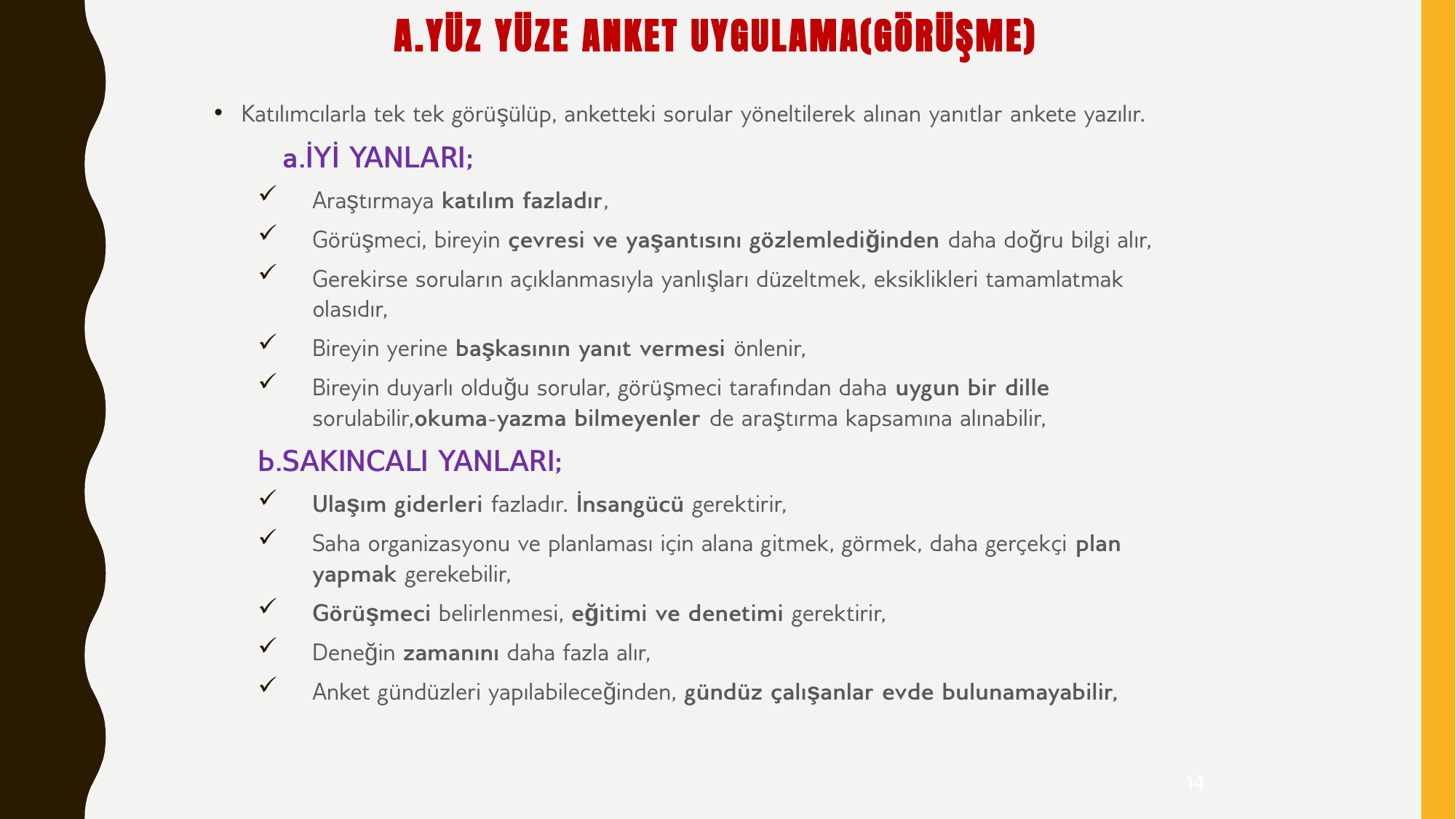

# A.Yüz Yüze Anket Uygulama(Görüşme)
Katılımcılarla tek tek görüşülüp, anketteki sorular yöneltilerek alınan yanıtlar ankete yazılır.
       a.İYİ YANLARI;
Araştırmaya katılım fazladır,
Görüşmeci, bireyin çevresi ve yaşantısını gözlemlediğinden daha doğru bilgi alır,
Gerekirse soruların açıklanmasıyla yanlışları düzeltmek, eksiklikleri tamamlatmak olasıdır,
Bireyin yerine başkasının yanıt vermesi önlenir,
Bireyin duyarlı olduğu sorular, görüşmeci tarafından daha uygun bir dille sorulabilir,okuma-yazma bilmeyenler de araştırma kapsamına alınabilir,
b.SAKINCALI YANLARI;
Ulaşım giderleri fazladır. İnsangücü gerektirir,
Saha organizasyonu ve planlaması için alana gitmek, görmek, daha gerçekçi plan yapmak gerekebilir,
Görüşmeci belirlenmesi, eğitimi ve denetimi gerektirir,
Deneğin zamanını daha fazla alır,
Anket gündüzleri yapılabileceğinden, gündüz çalışanlar evde bulunamayabilir,

14